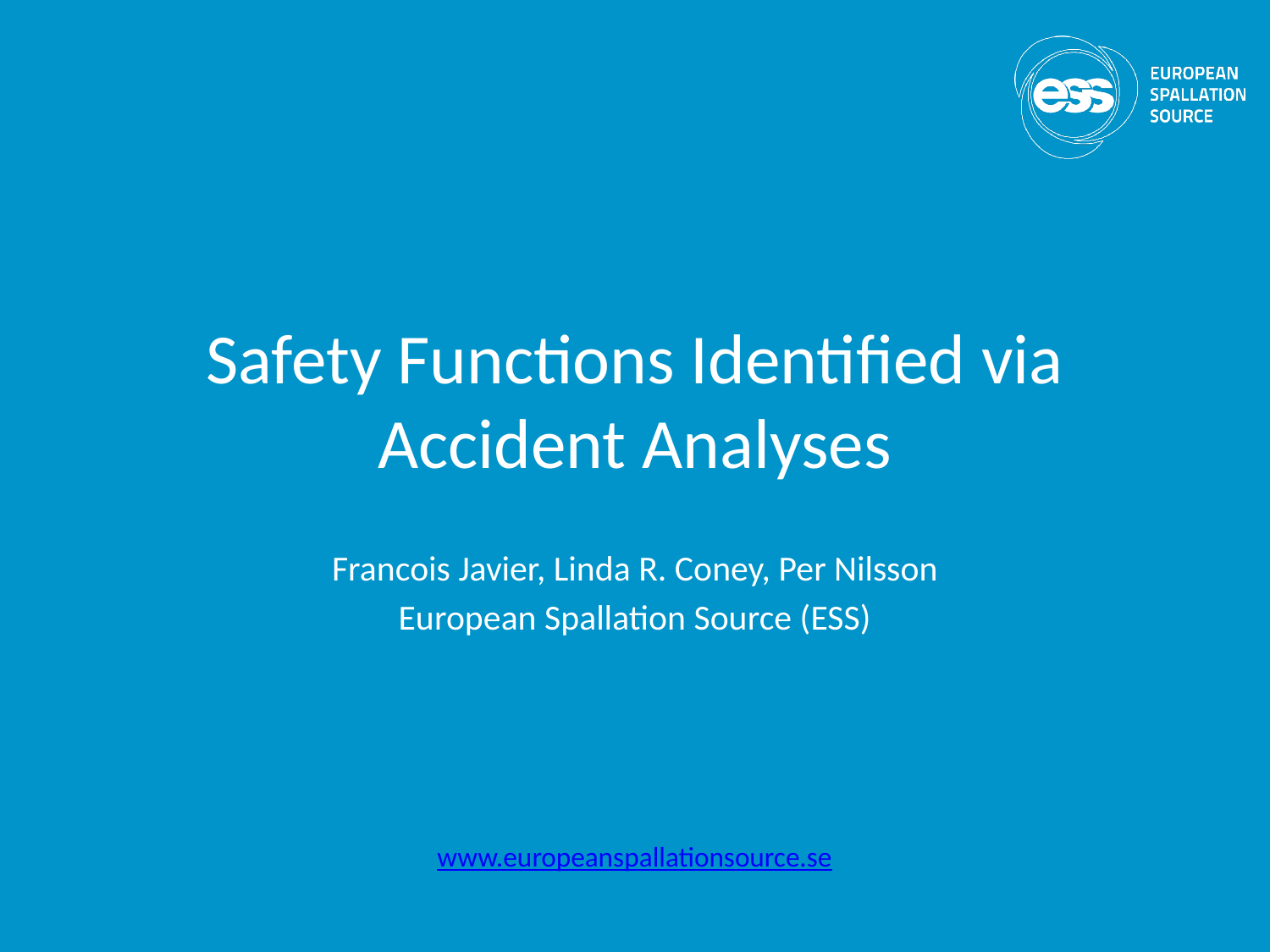

# Safety Functions Identified via Accident Analyses
Francois Javier, Linda R. Coney, Per Nilsson
European Spallation Source (ESS)

www.europeanspallationsource.se